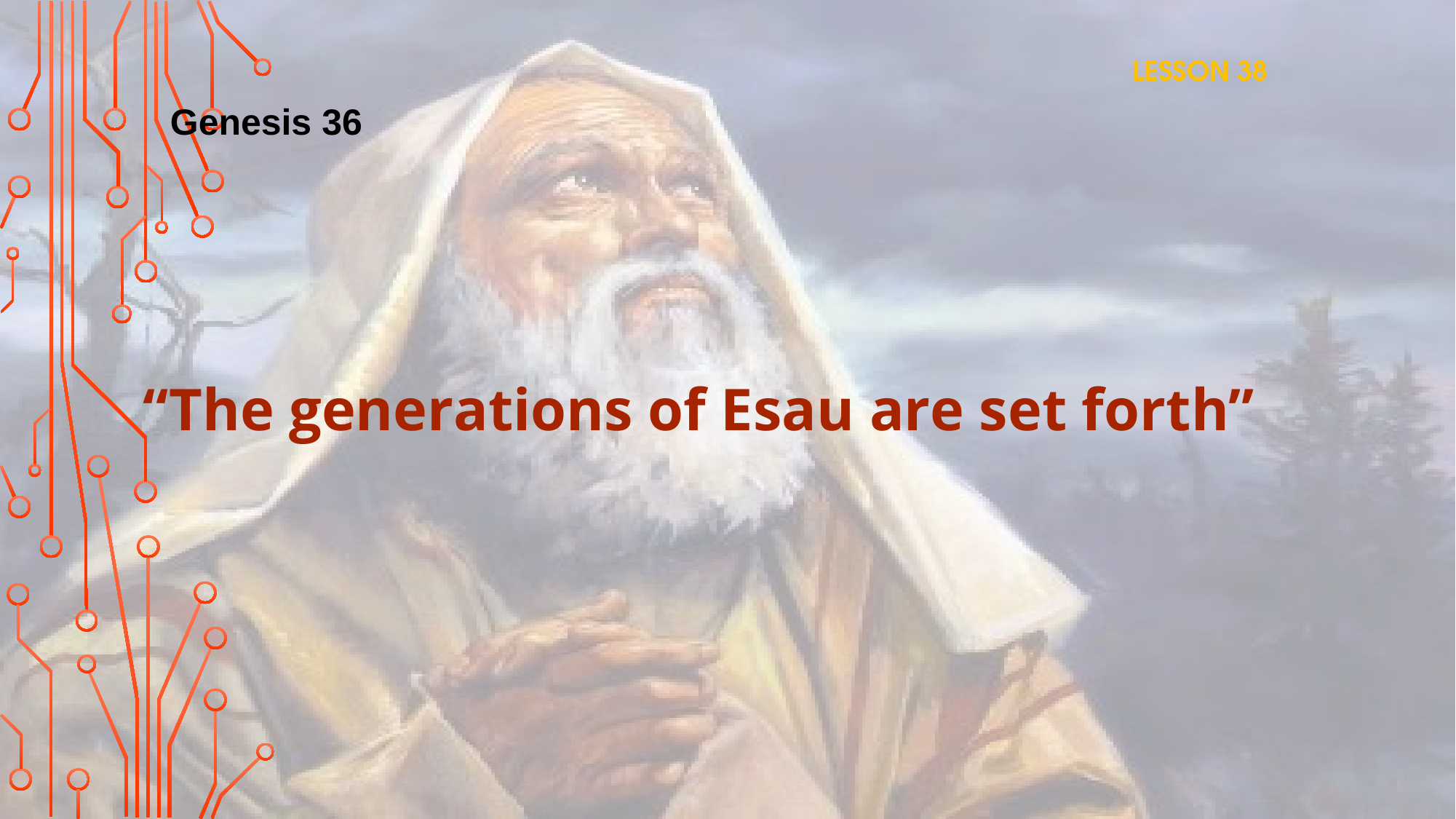

LESSON 38
Genesis 36
“The generations of Esau are set forth”